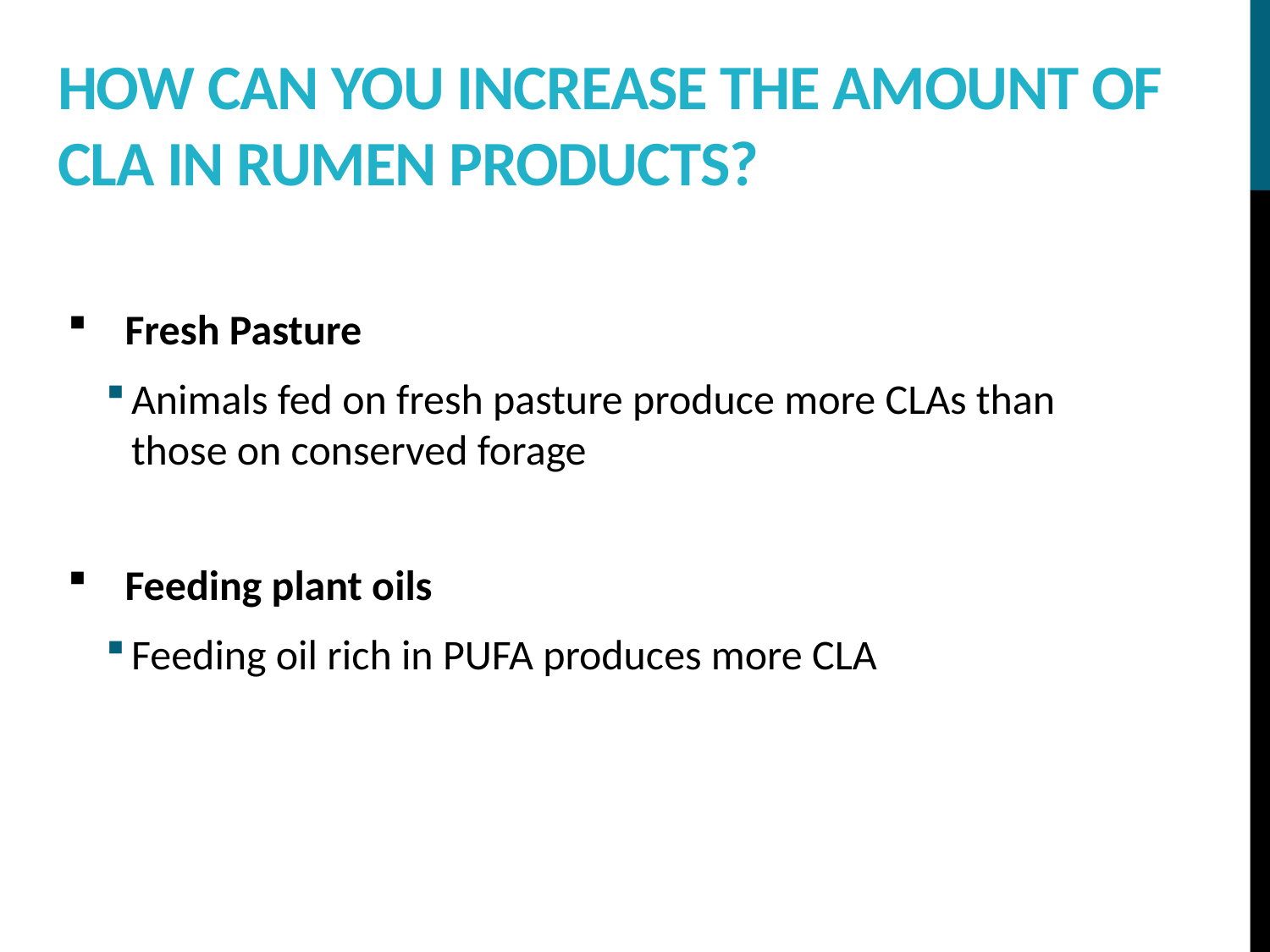

# How can you increase the amount of CLA in rumen products?
 Fresh Pasture
Animals fed on fresh pasture produce more CLAs than those on conserved forage

 Feeding plant oils
Feeding oil rich in PUFA produces more CLA